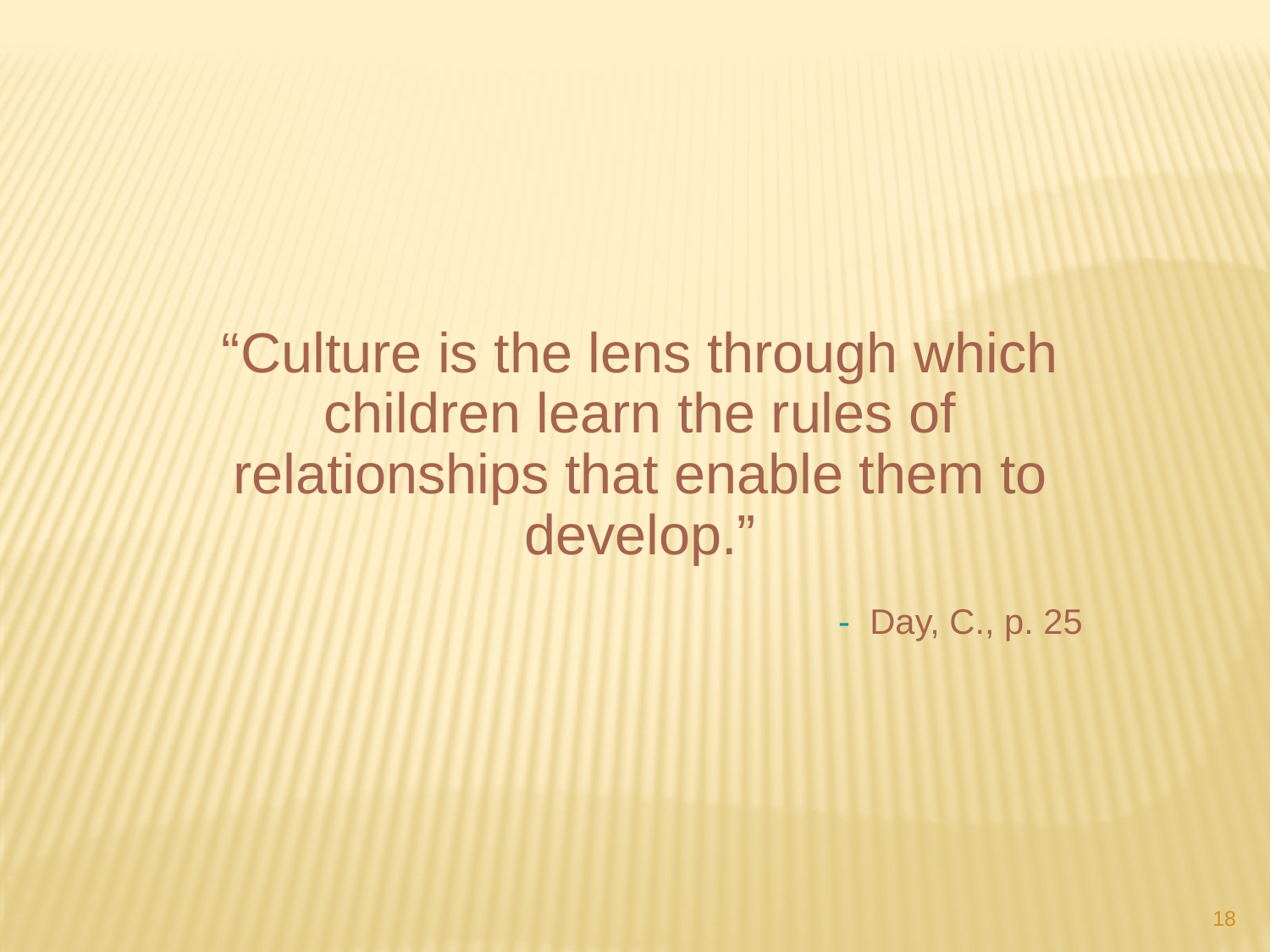

“Culture is the lens through which children learn the rules of relationships that enable them to develop.”
              -  Day, C., p. 25
18